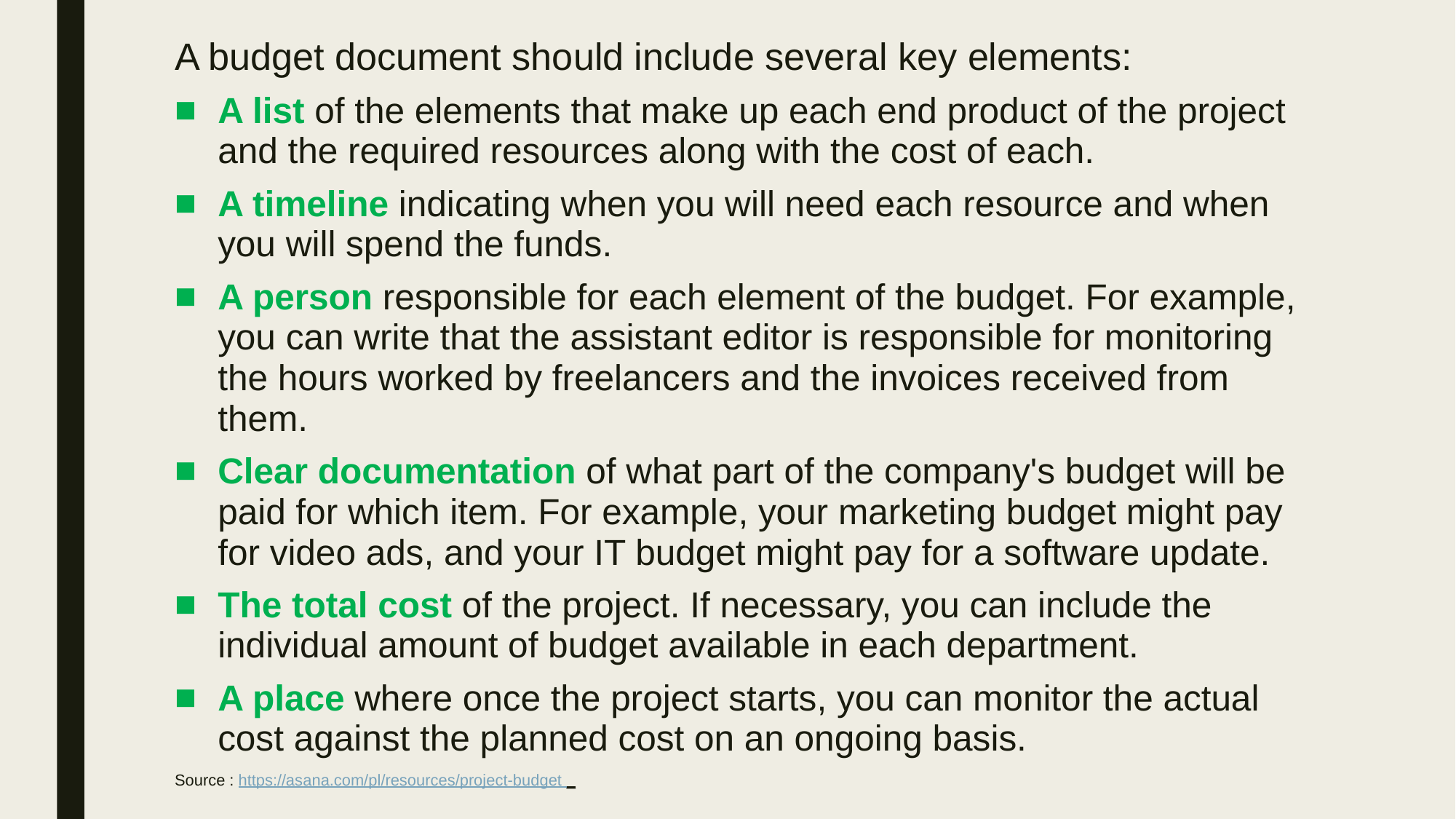

A budget document should include several key elements:
A list of the elements that make up each end product of the project and the required resources along with the cost of each.
A timeline indicating when you will need each resource and when you will spend the funds.
A person responsible for each element of the budget. For example, you can write that the assistant editor is responsible for monitoring the hours worked by freelancers and the invoices received from them.
Clear documentation of what part of the company's budget will be paid for which item. For example, your marketing budget might pay for video ads, and your IT budget might pay for a software update.
The total cost of the project. If necessary, you can include the individual amount of budget available in each department.
A place where once the project starts, you can monitor the actual cost against the planned cost on an ongoing basis.
Source : https://asana.com/pl/resources/project-budget _